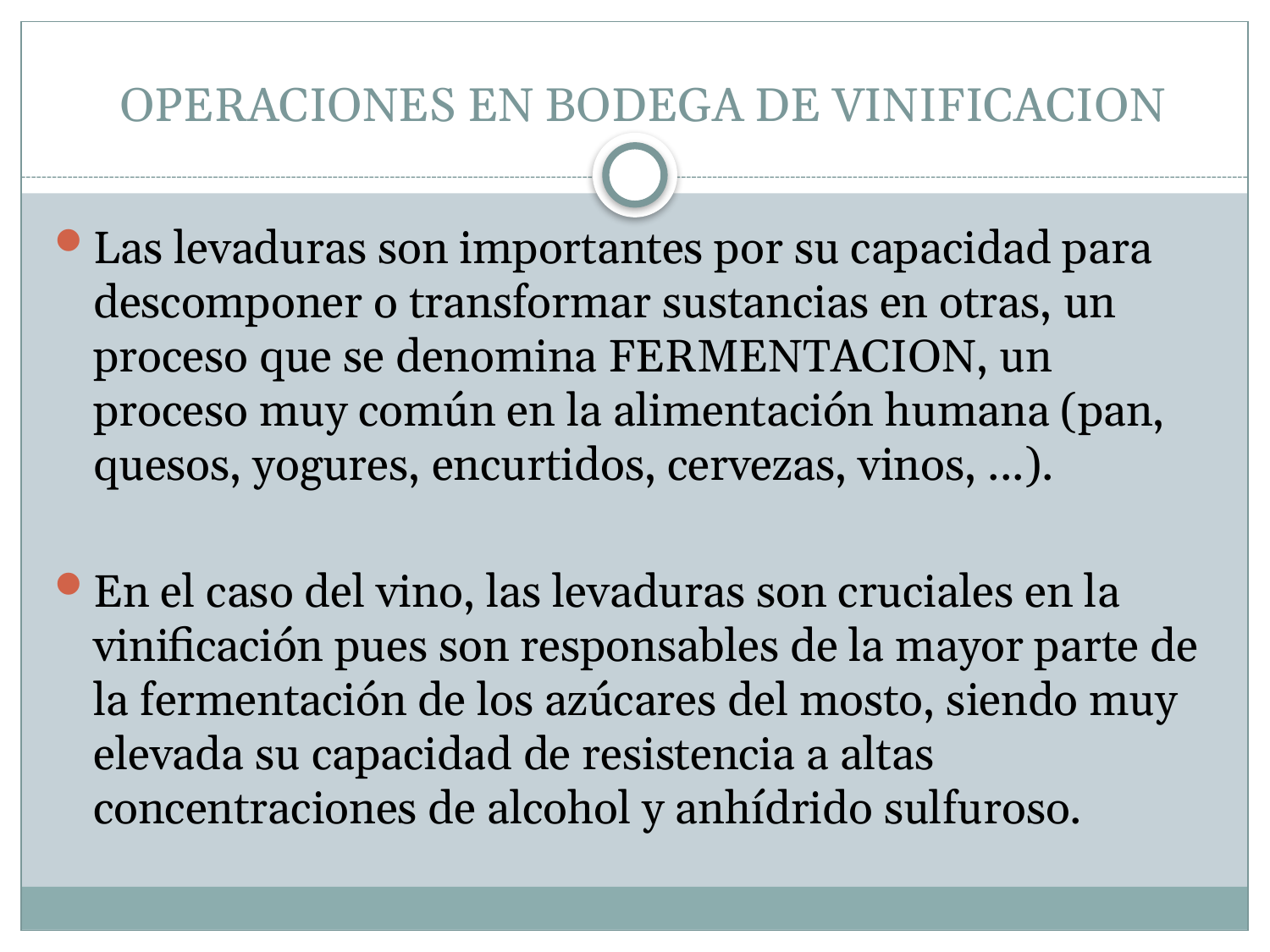

# OPERACIONES EN BODEGA DE VINIFICACION
Las levaduras son importantes por su capacidad para descomponer o transformar sustancias en otras, un proceso que se denomina FERMENTACION, un proceso muy común en la alimentación humana (pan, quesos, yogures, encurtidos, cervezas, vinos, ...).

En el caso del vino, las levaduras son cruciales en la vinificación pues son responsables de la mayor parte de la fermentación de los azúcares del mosto, siendo muy elevada su capacidad de resistencia a altas concentraciones de alcohol y anhídrido sulfuroso.